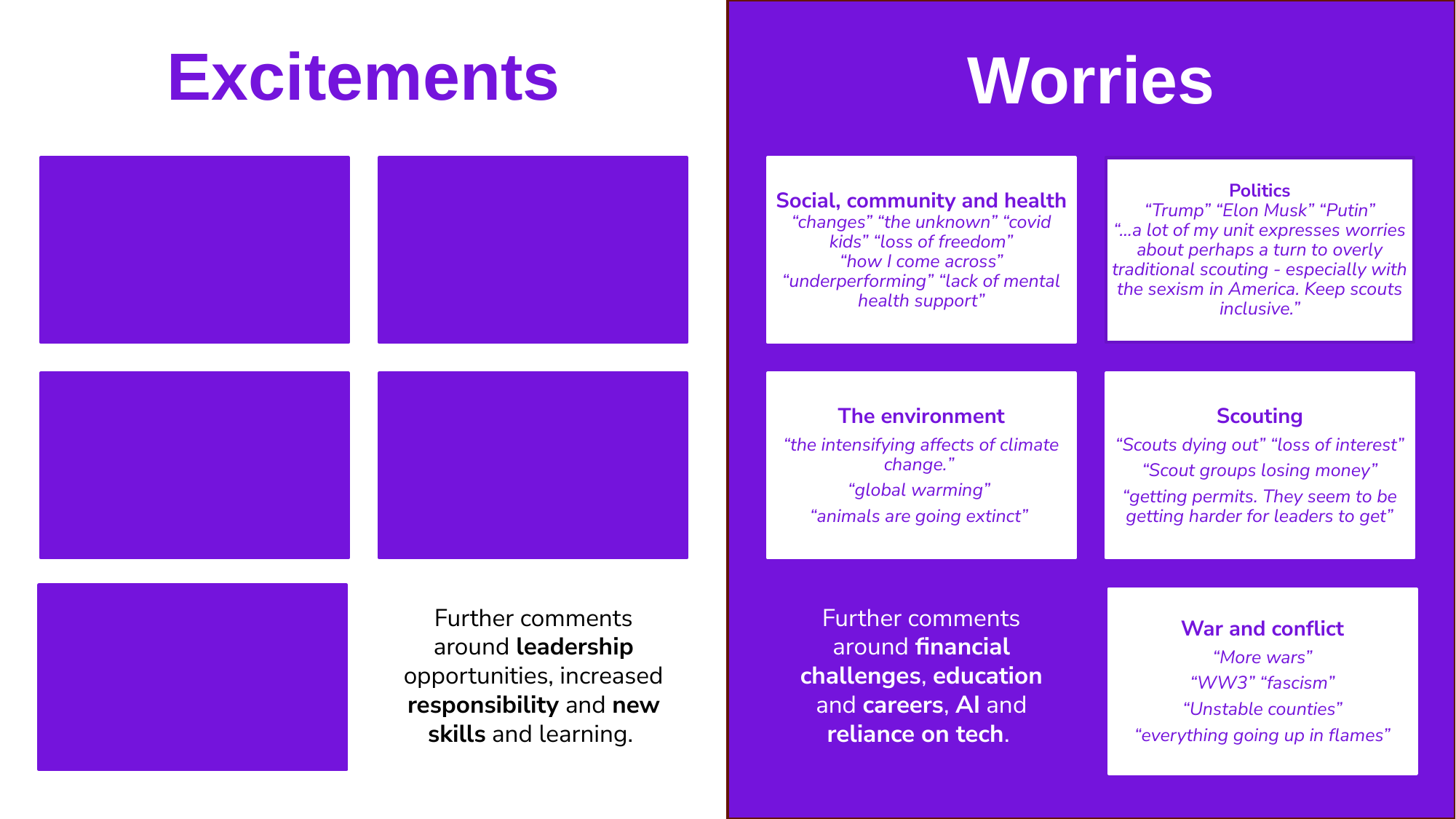

Excitements
Worries
Personal development opportunities

“Trying new things” “university”
“working towards my platinum”
“having a job that I love when I'm an adult”
New experiences
“Moving to places with more opportunities to do hobbies”
“meeting new people”
“opportunity to make change”

International experiences
“Explorer Belt” “Travelling”
“Jamborees” “WSJ27”
“meeting Scouts from around the world”
Adventure and the outdoors
“more adrenaline inducing/adventurous activities”
“competition camps”
“hikes - pushing yourself”
Community, equality and global impact
“seeing the change we make come into action and make impact”
“the growing population of female scouts”
Social, community and health
“changes” “the unknown” “covid kids” “loss of freedom”
“how I come across” “underperforming” “lack of mental health support”
Politics
“Trump” “Elon Musk” “Putin”
“...a lot of my unit expresses worries about perhaps a turn to overly traditional scouting - especially with the sexism in America. Keep scouts inclusive.”
The environment
“the intensifying affects of climate change.”
“global warming”
“animals are going extinct”
Scouting
“Scouts dying out” “loss of interest”
“Scout groups losing money”
“getting permits. They seem to be getting harder for leaders to get”
War and conflict
“More wars”
“WW3” “fascism”
“Unstable counties”
“everything going up in flames”

Further comments around leadership opportunities, increased responsibility and new skills and learning.
Further comments around financial challenges, education and careers, AI and reliance on tech.